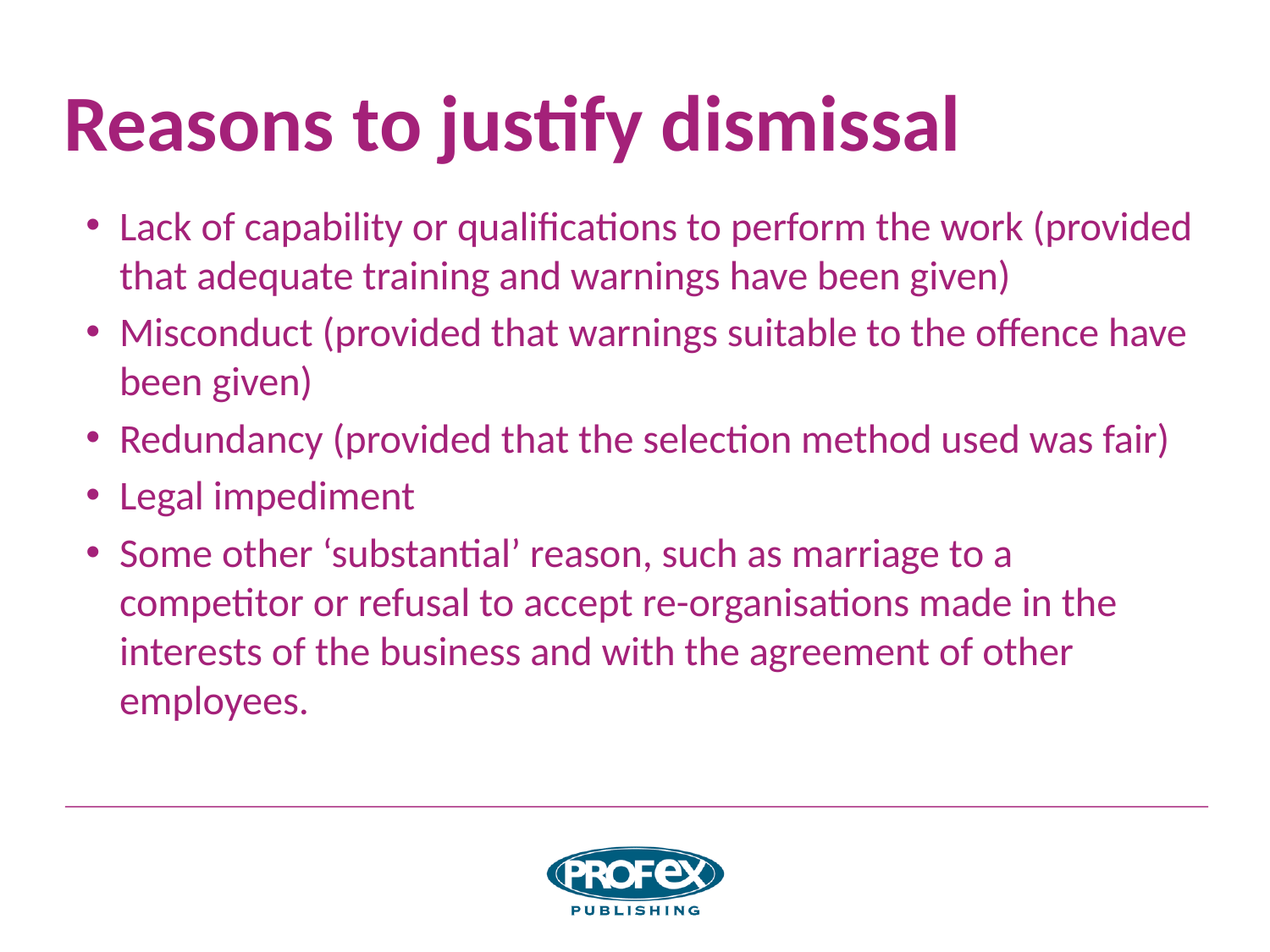

# Reasons to justify dismissal
Lack of capability or qualifications to perform the work (provided that adequate training and warnings have been given)
Misconduct (provided that warnings suitable to the offence have been given)
Redundancy (provided that the selection method used was fair)
Legal impediment
Some other ‘substantial’ reason, such as marriage to a competitor or refusal to accept re-organisations made in the interests of the business and with the agreement of other employees.